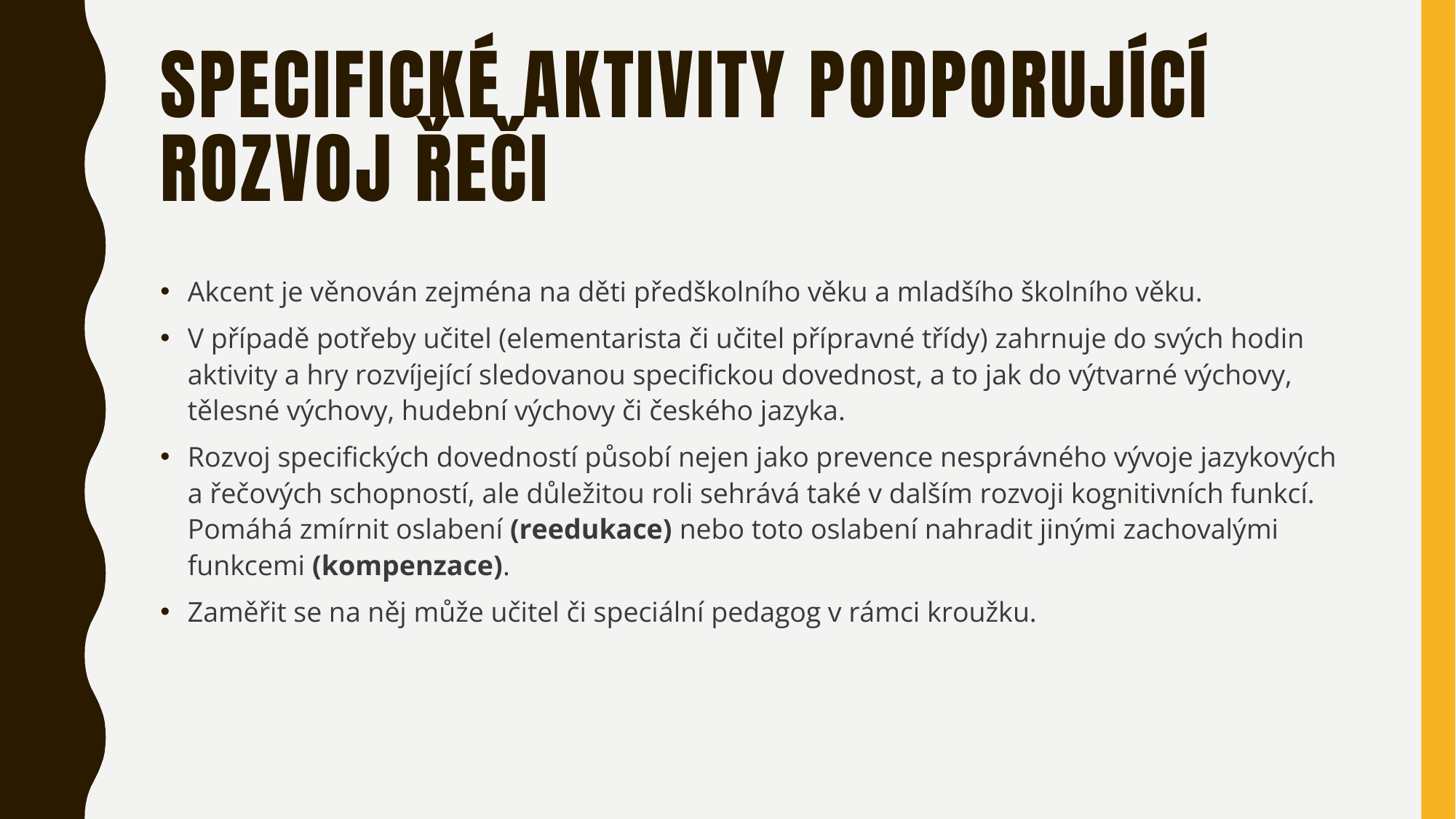

# Specifické aktivity podporující rozvoj řeči
Akcent je věnován zejména na děti předškolního věku a mladšího školního věku.
V případě potřeby učitel (elementarista či učitel přípravné třídy) zahrnuje do svých hodin aktivity a hry rozvíjející sledovanou specifickou dovednost, a to jak do výtvarné výchovy, tělesné výchovy, hudební výchovy či českého jazyka.
Rozvoj specifických dovedností působí nejen jako prevence nesprávného vývoje jazykových a řečových schopností, ale důležitou roli sehrává také v dalším rozvoji kognitivních funkcí. Pomáhá zmírnit oslabení (reedukace) nebo toto oslabení nahradit jinými zachovalými funkcemi (kompenzace).
Zaměřit se na něj může učitel či speciální pedagog v rámci kroužku.